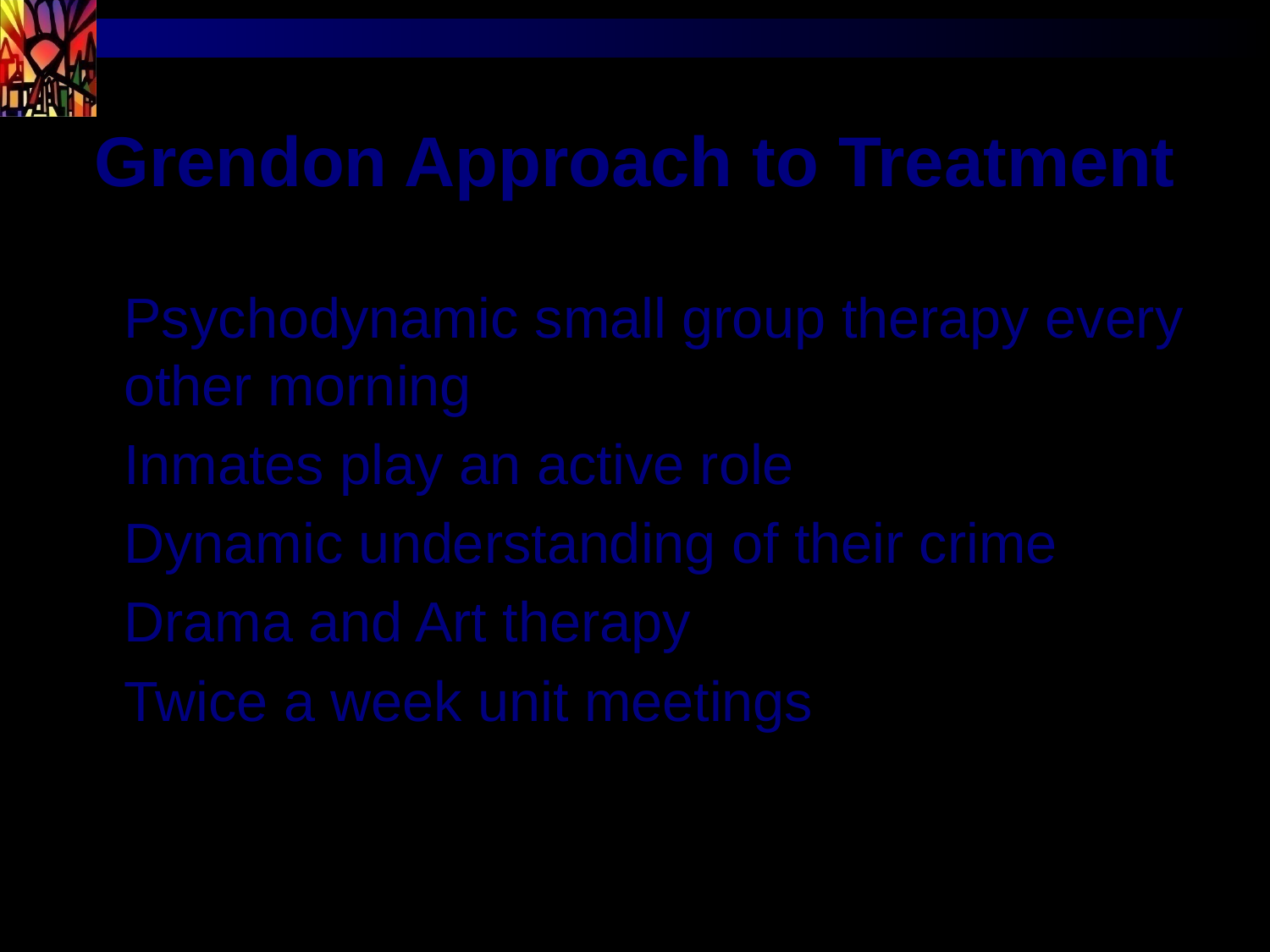

# Grendon Approach to Treatment
Psychodynamic small group therapy every other morning
Inmates play an active role
Dynamic understanding of their crime
Drama and Art therapy
Twice a week unit meetings
49